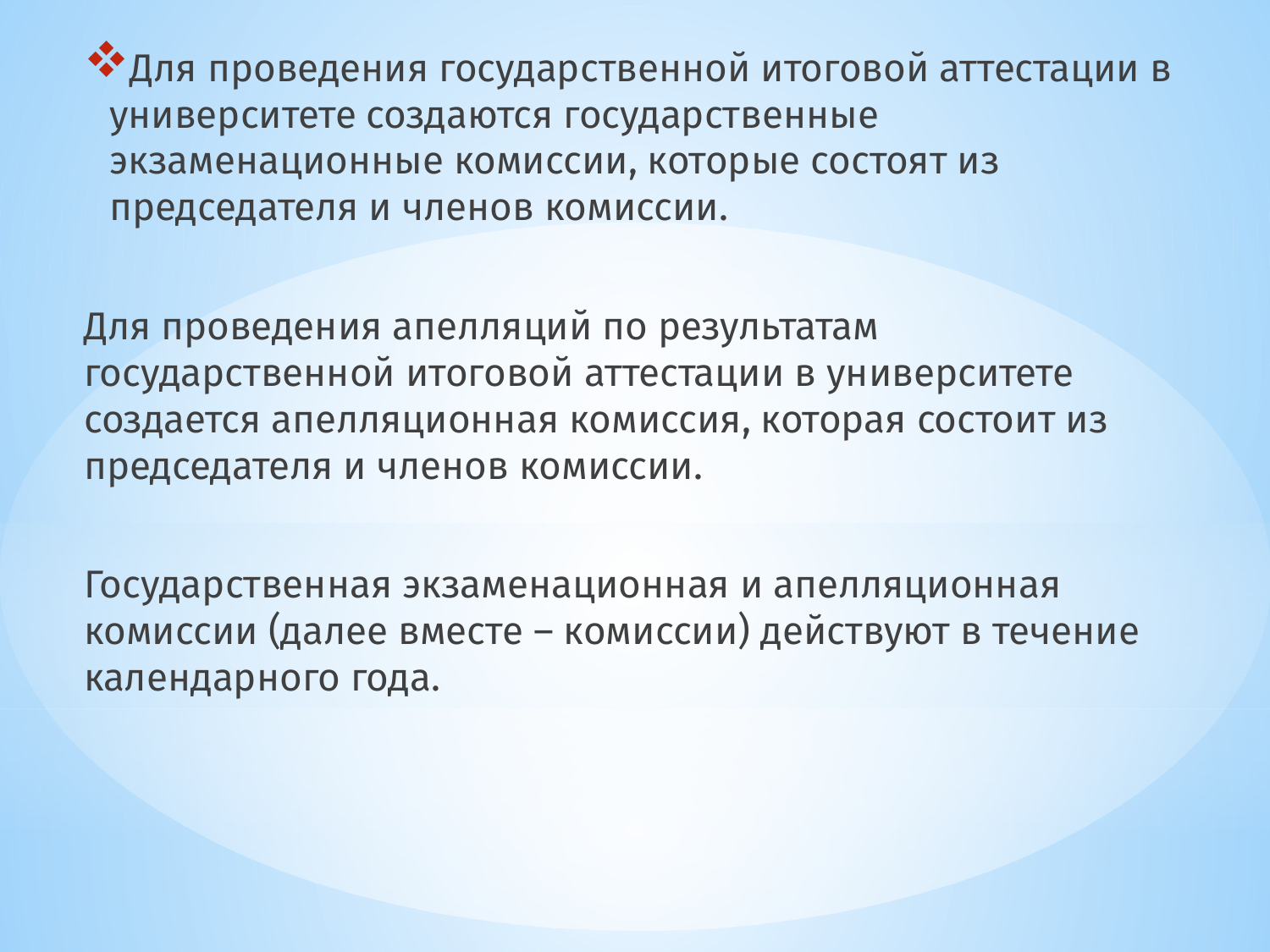

Для проведения государственной итоговой аттестации в университете создаются государственные экзаменационные комиссии, которые состоят из председателя и членов комиссии.

Для проведения апелляций по результатам государственной итоговой аттестации в университете создается апелляционная комиссия, которая состоит из председателя и членов комиссии.

Государственная экзаменационная и апелляционная комиссии (далее вместе – комиссии) действуют в течение календарного года.

#